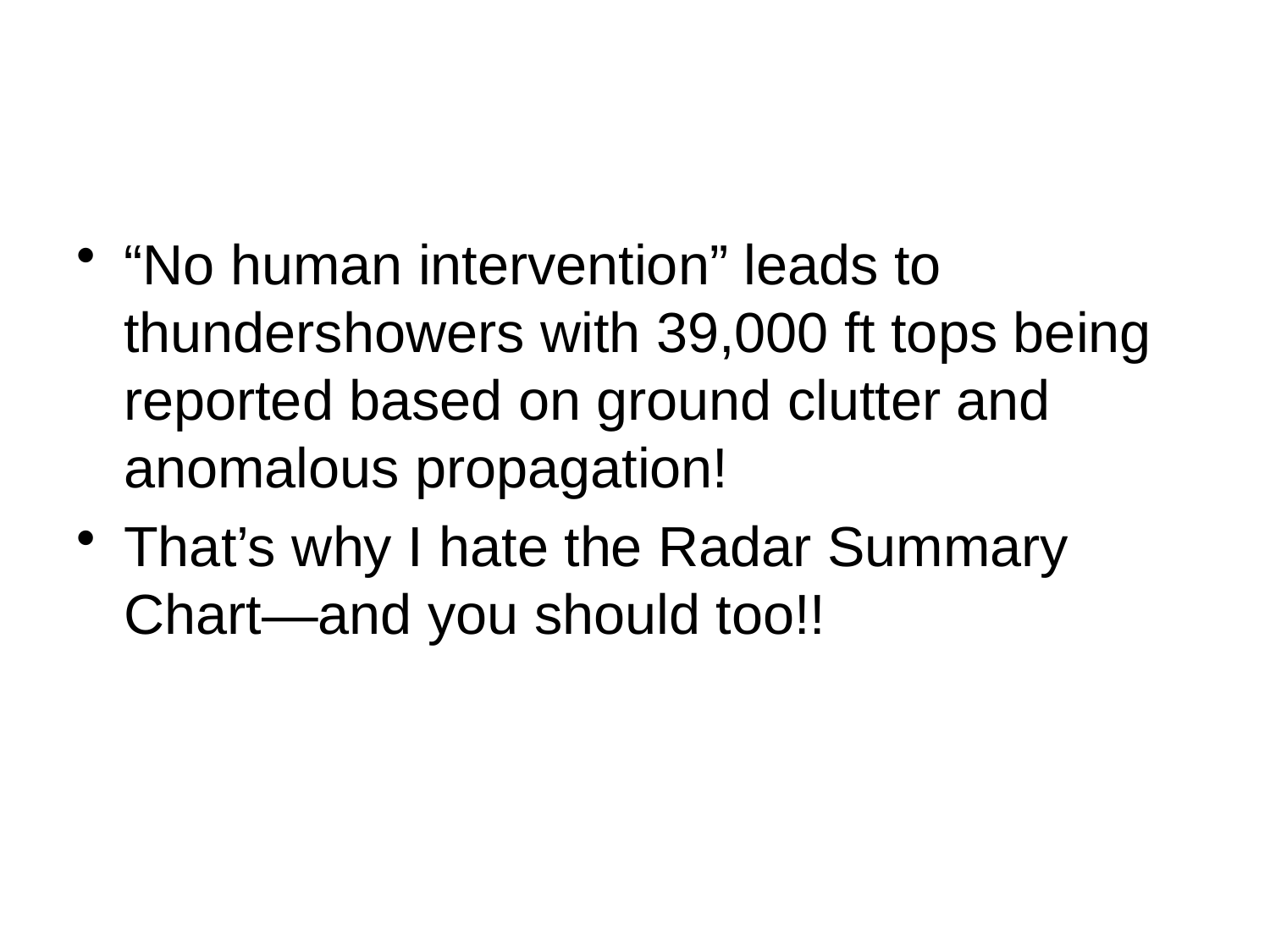

#
“No human intervention” leads to thundershowers with 39,000 ft tops being reported based on ground clutter and anomalous propagation!
That’s why I hate the Radar Summary Chart—and you should too!!